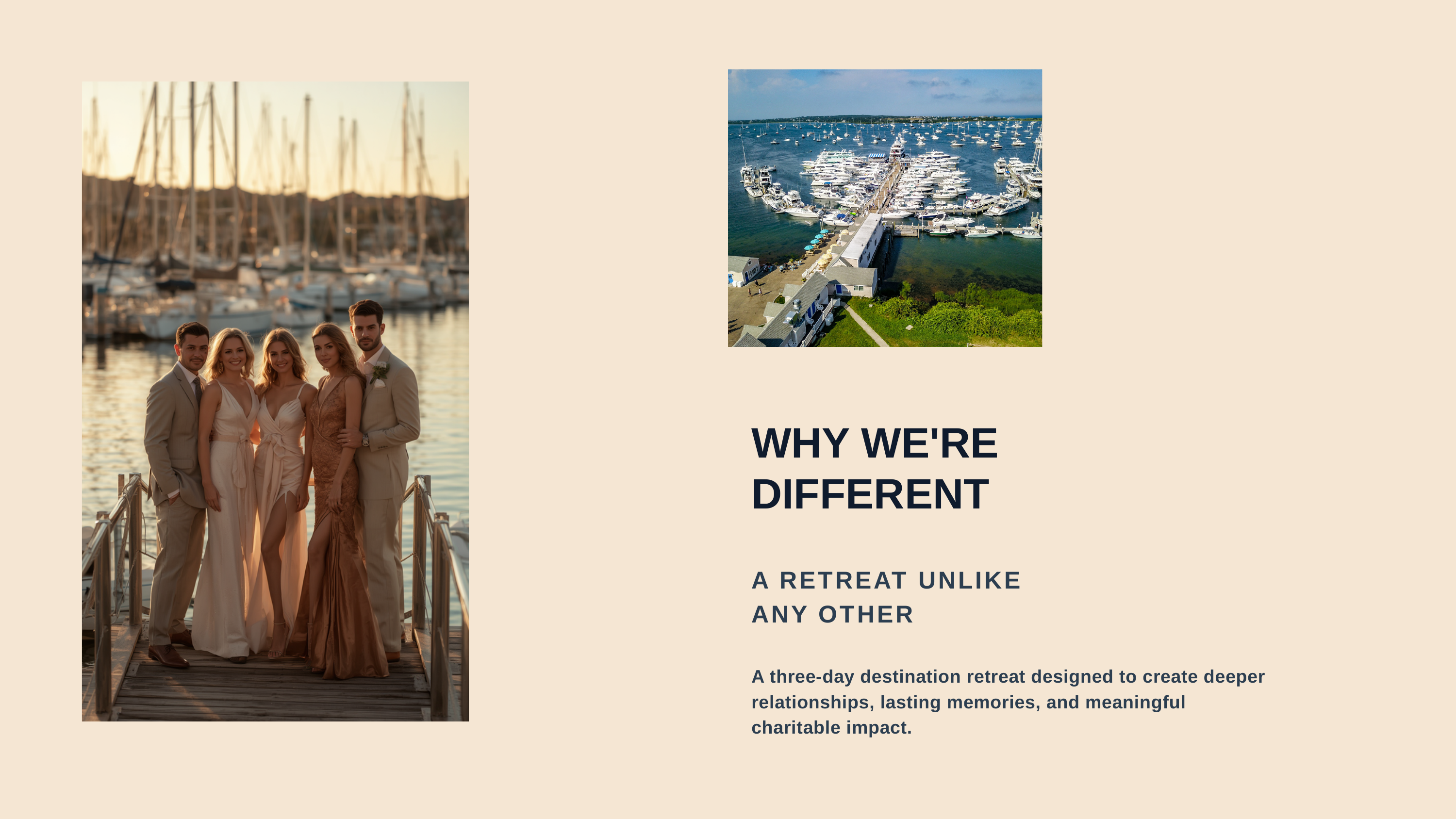

WHY WE'RE
DIFFERENT
A RETREAT UNLIKE ANY OTHER
A three-day destination retreat designed to create deeper relationships, lasting memories, and meaningful charitable impact.